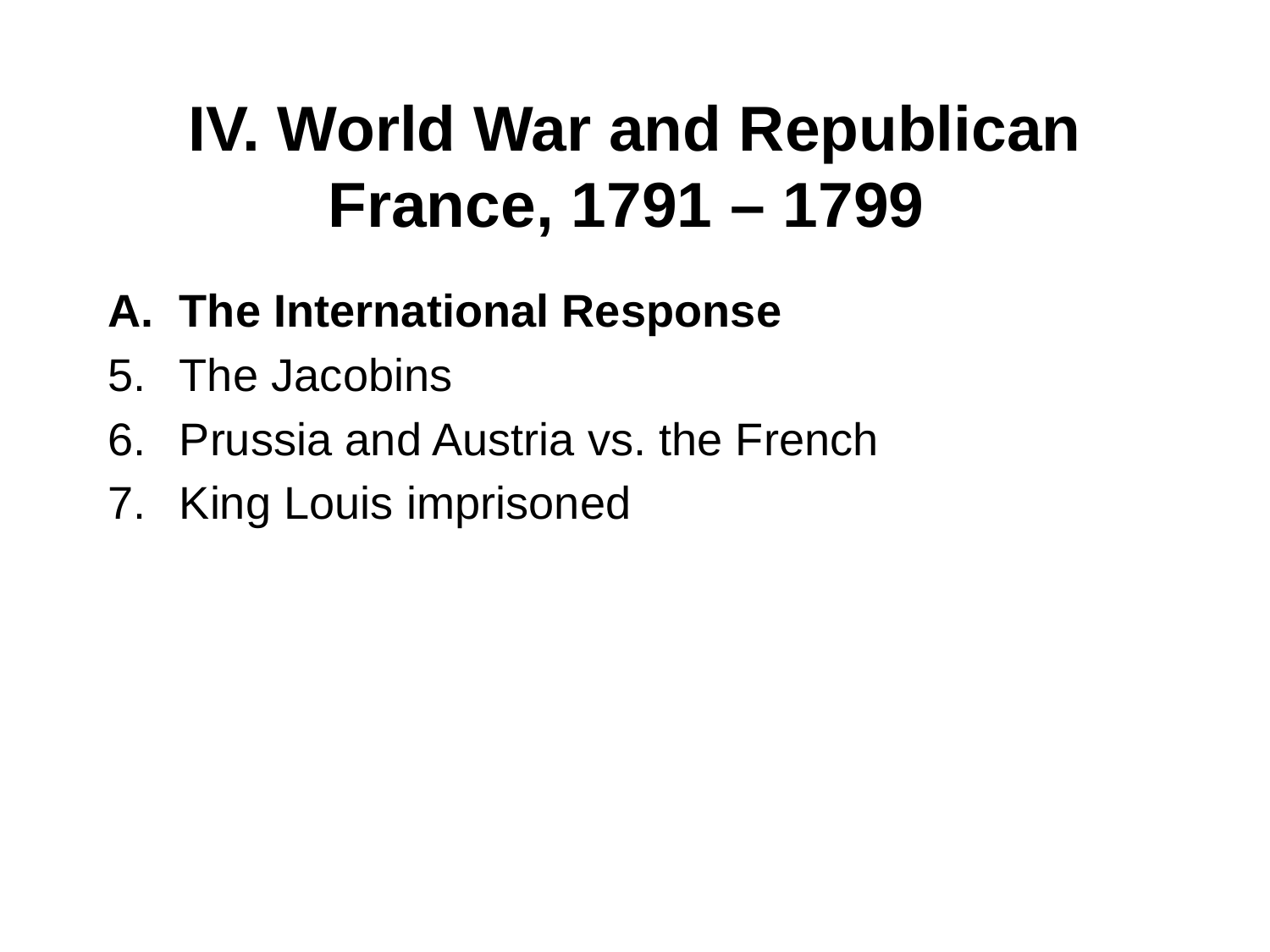

# IV. World War and Republican France, 1791 – 1799
The International Response
The Jacobins
Prussia and Austria vs. the French
King Louis imprisoned